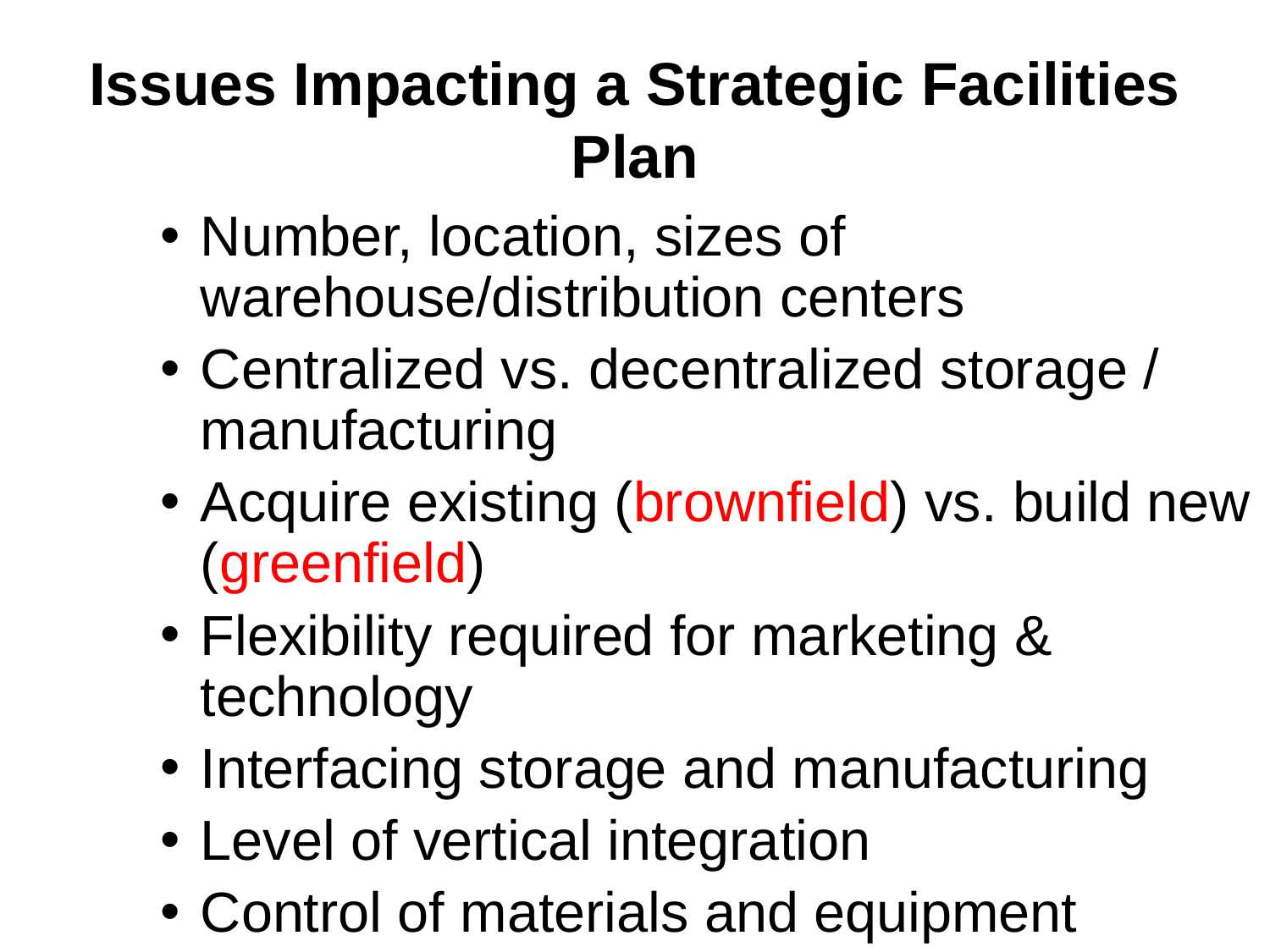

# Issues Impacting a Strategic Facilities Plan
Number, location, sizes of warehouse/distribution centers
Centralized vs. decentralized storage / manufacturing
Acquire existing (brownfield) vs. build new (greenfield)
Flexibility required for marketing & technology
Interfacing storage and manufacturing
Level of vertical integration
Control of materials and equipment
Inbound and outbound material movement
Technology changes for suppliers, firm, customers
Financial goals for the design of the facility